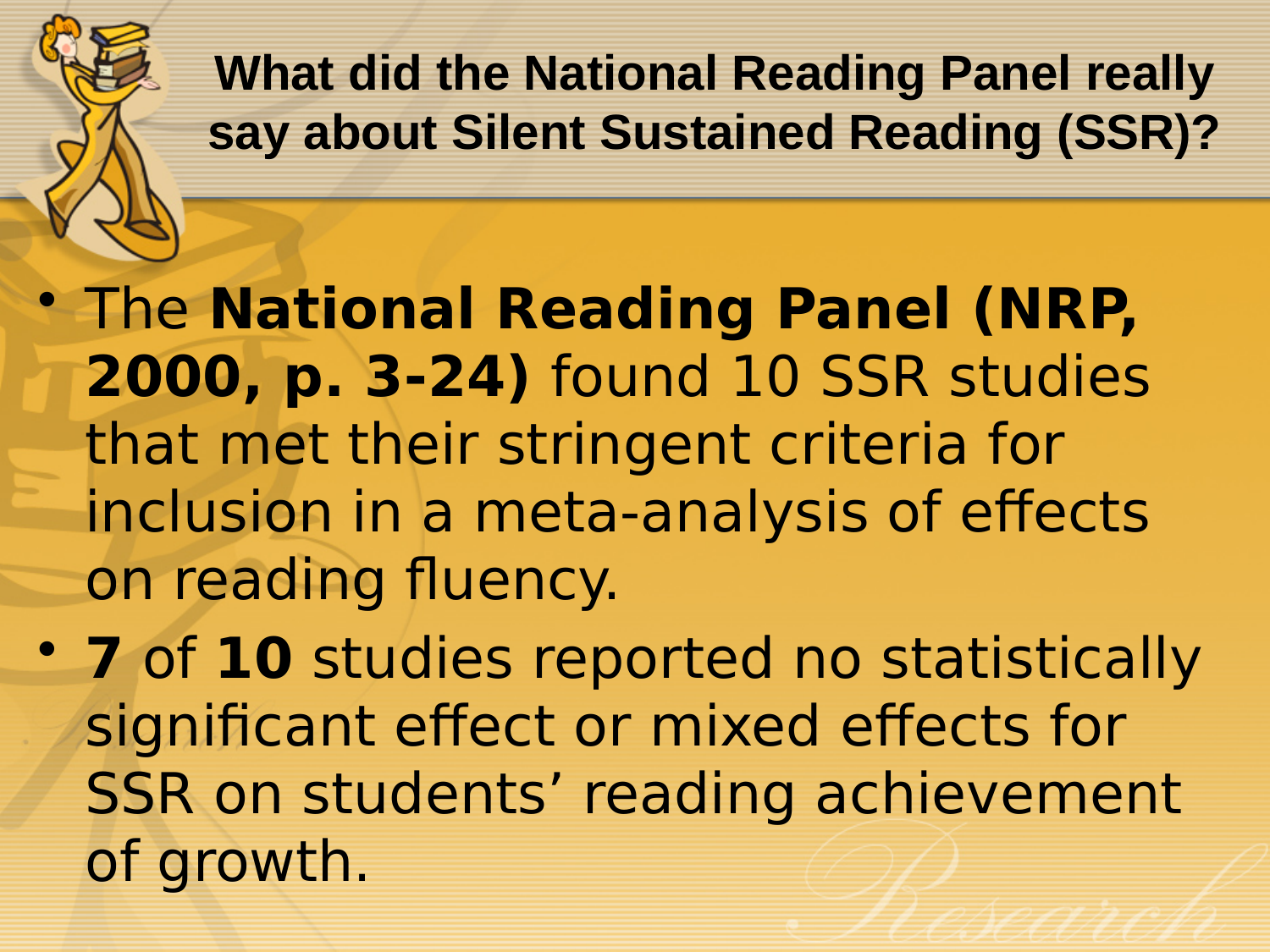

# What did the National Reading Panel really say about Silent Sustained Reading (SSR)?
The National Reading Panel (NRP, 2000, p. 3-24) found 10 SSR studies that met their stringent criteria for inclusion in a meta-analysis of effects on reading fluency.
7 of 10 studies reported no statistically significant effect or mixed effects for SSR on students’ reading achievement of growth.